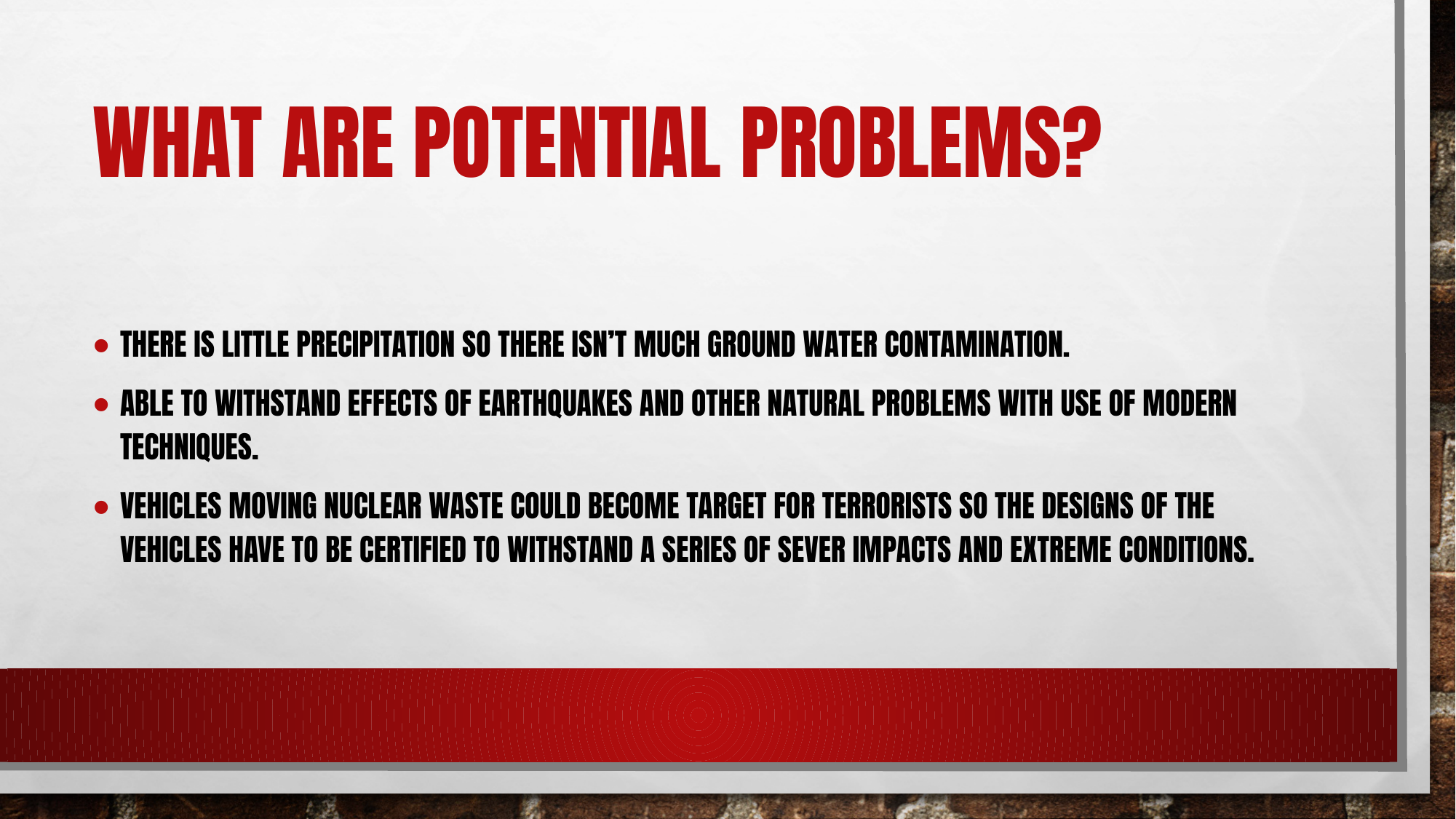

# What are potential problems?
There is little precipitation so there isn’t much ground water contamination.
Able to withstand effects of earthquakes and other natural problems with use of modern techniques.
Vehicles moving nuclear waste could become target for terrorists so the designs of the vehicles have to be certified to withstand a series of sever impacts and extreme conditions.